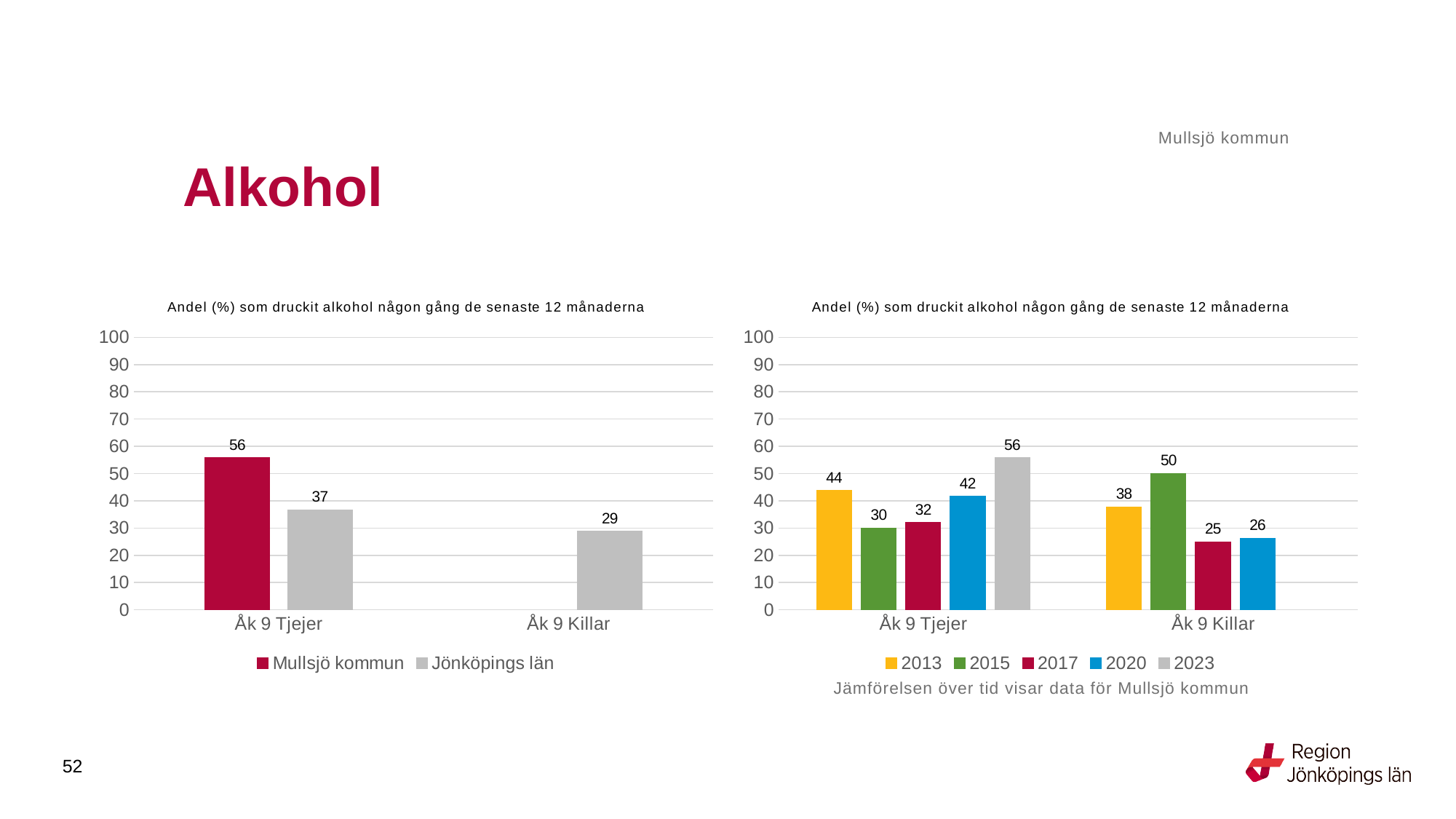

Mullsjö kommun
# Alkohol

### Chart: Andel (%) som druckit alkohol någon gång de senaste 12 månaderna

| Category | Mullsjö kommun | Jönköpings län |
|---|---|---|
| Åk 9 Tjejer | 55.814 | 36.7647 |
| Åk 9 Killar | None | 28.8499 |

### Chart: Andel (%) som druckit alkohol någon gång de senaste 12 månaderna

| Category | 2013 | 2015 | 2017 | 2020 | 2023 |
|---|---|---|---|---|---|
| Åk 9 Tjejer | 43.75 | 30.0 | 32.0 | 41.6667 | 55.814 |
| Åk 9 Killar | 37.8378 | 50.0 | 25.0 | 26.3158 | None |
Jämförelsen över tid visar data för Mullsjö kommun
52